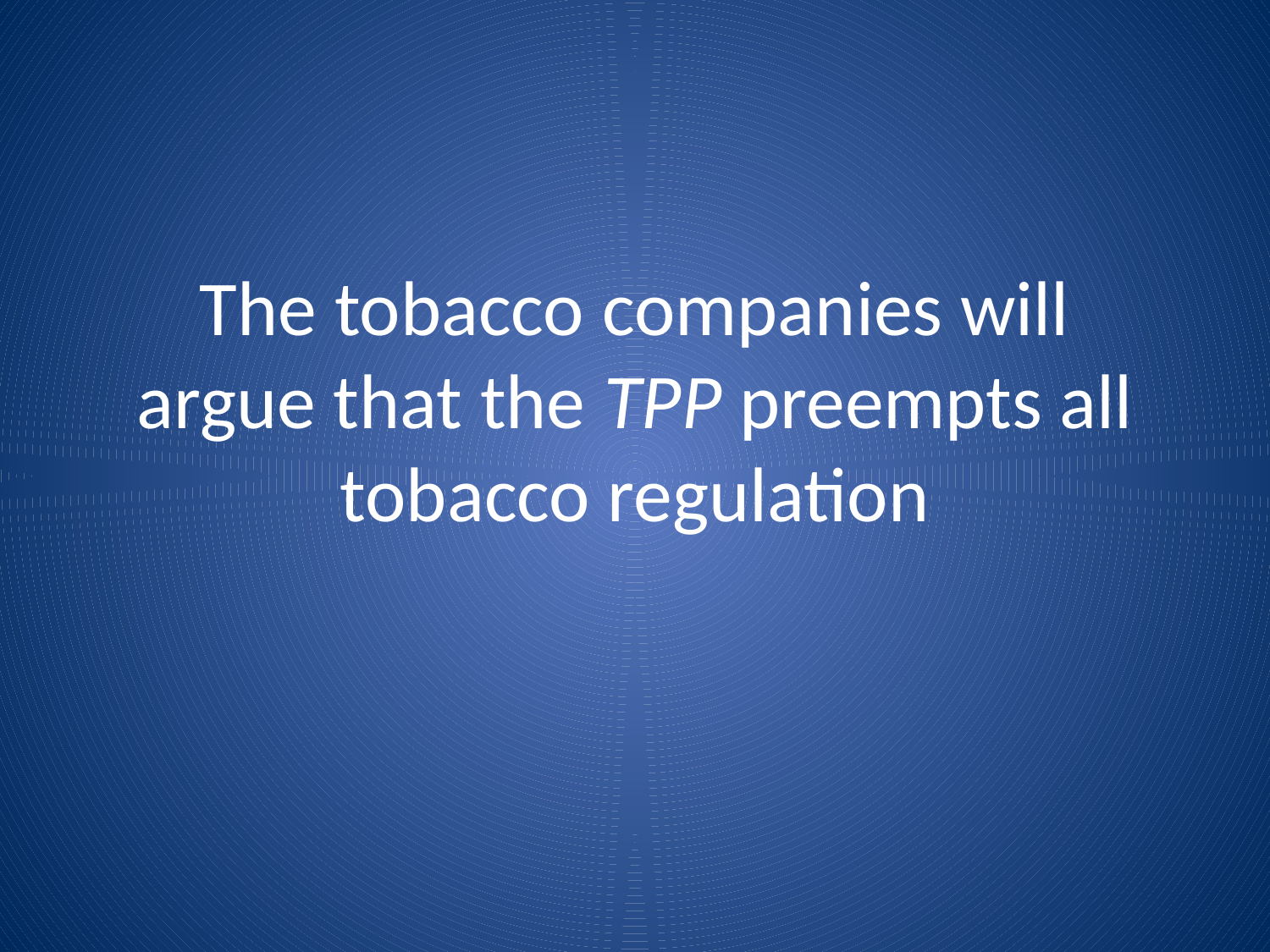

# The tobacco companies will argue that the TPP preempts all tobacco regulation